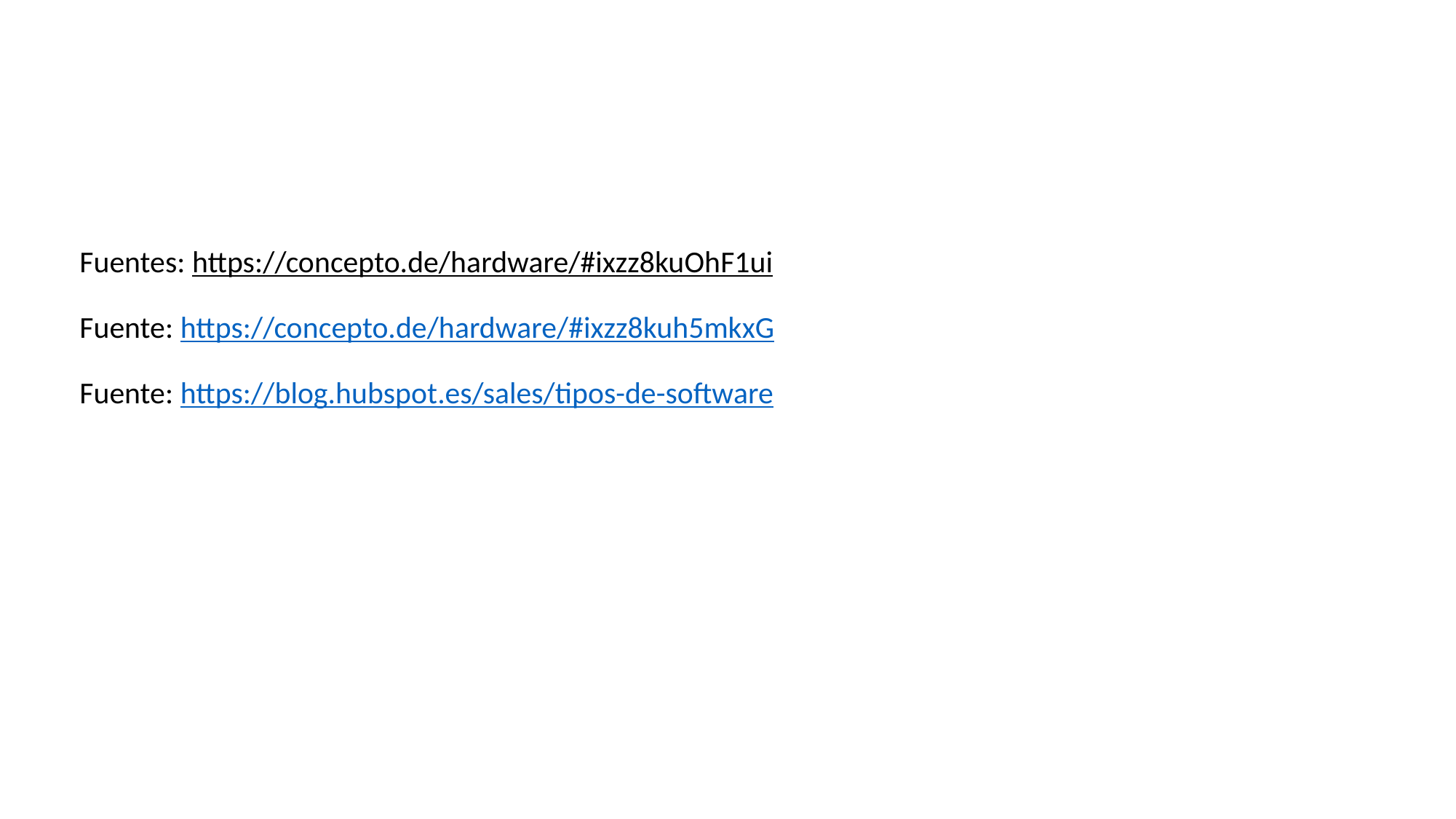

# Fuentes: https://concepto.de/hardware/#ixzz8kuOhF1ui Fuente: https://concepto.de/hardware/#ixzz8kuh5mkxG Fuente: https://blog.hubspot.es/sales/tipos-de-software